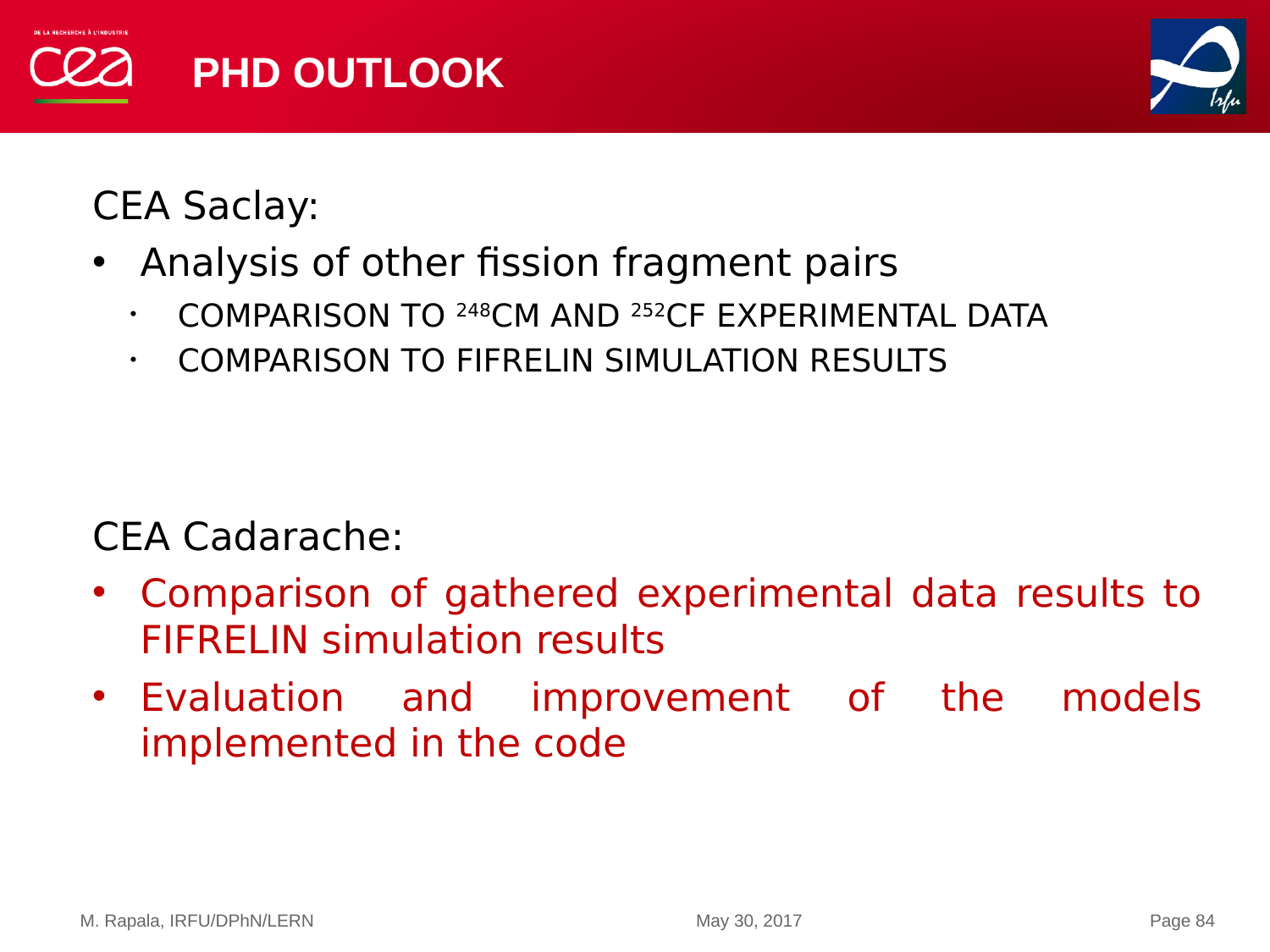

# PhD outlook
CEA Saclay:
Analysis of other fission fragment pairs
Comparison to 248Cm and 252Cf experimental data
Comparison to FIFRELIN simulation results

CEA Cadarache:
Comparison of gathered experimental data results to FIFRELIN simulation results
Evaluation and improvement of the models implemented in the code

M. Rapala, IRFU/DPhN/LERN
May 30, 2017
Page 84